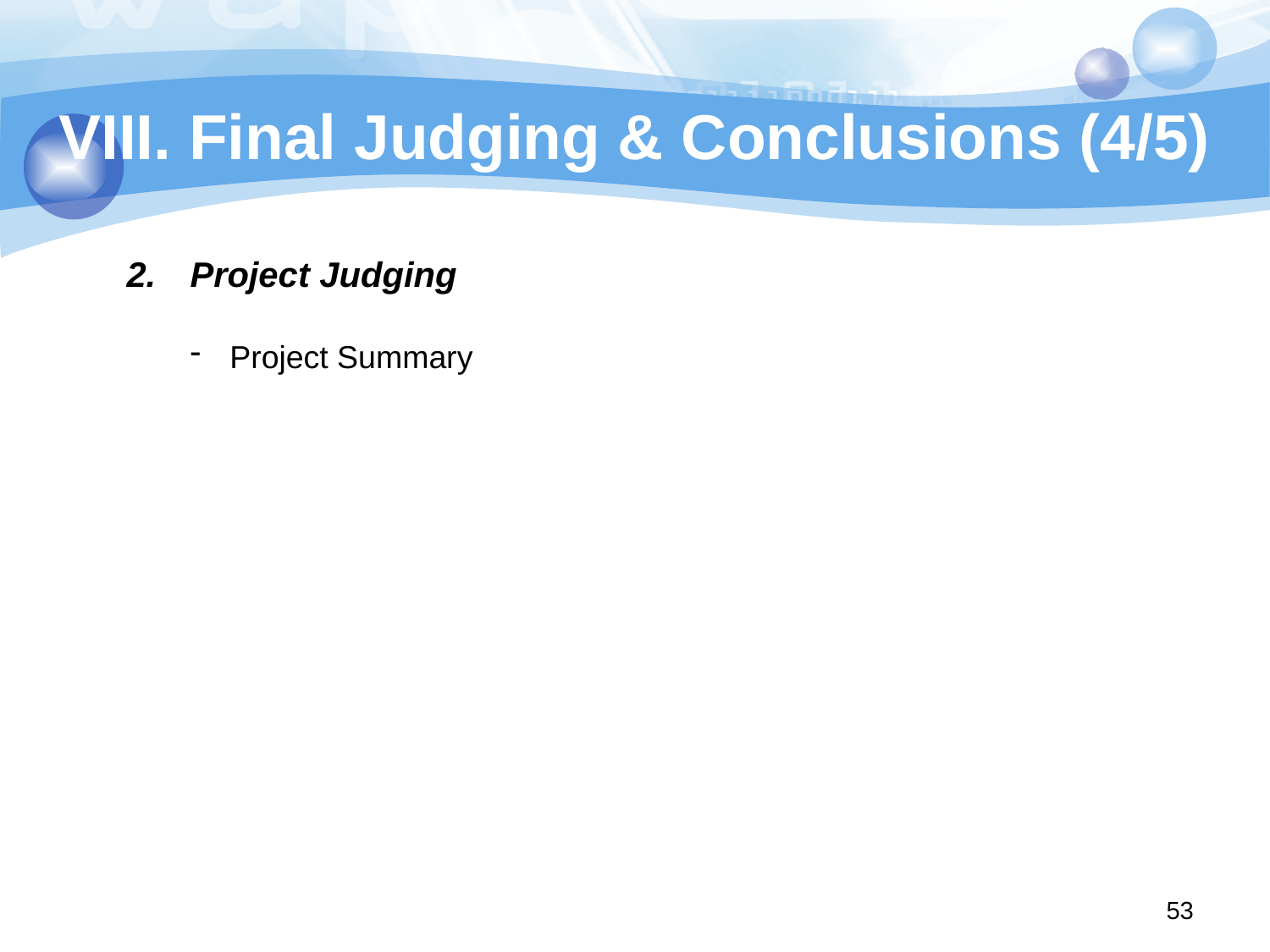

# VIII. Final Judging & Conclusions (4/5)
Project Judging

Project Summary
53